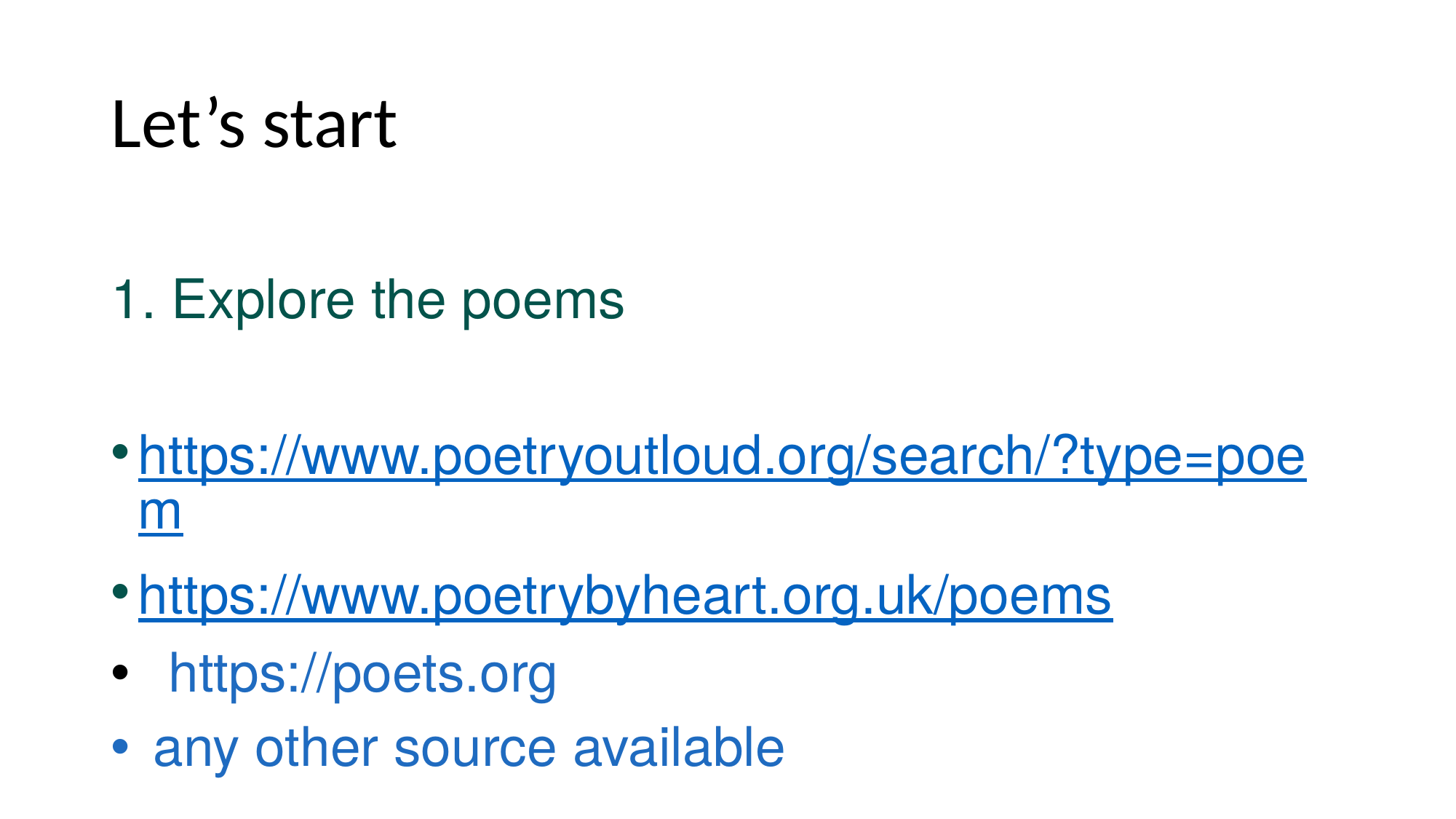

# Let’s start

1. Explore the poems

https://www.poetryoutloud.org/search/?type=poem
https://www.poetrybyheart.org.uk/poems
  https://poets.org
 any other source available